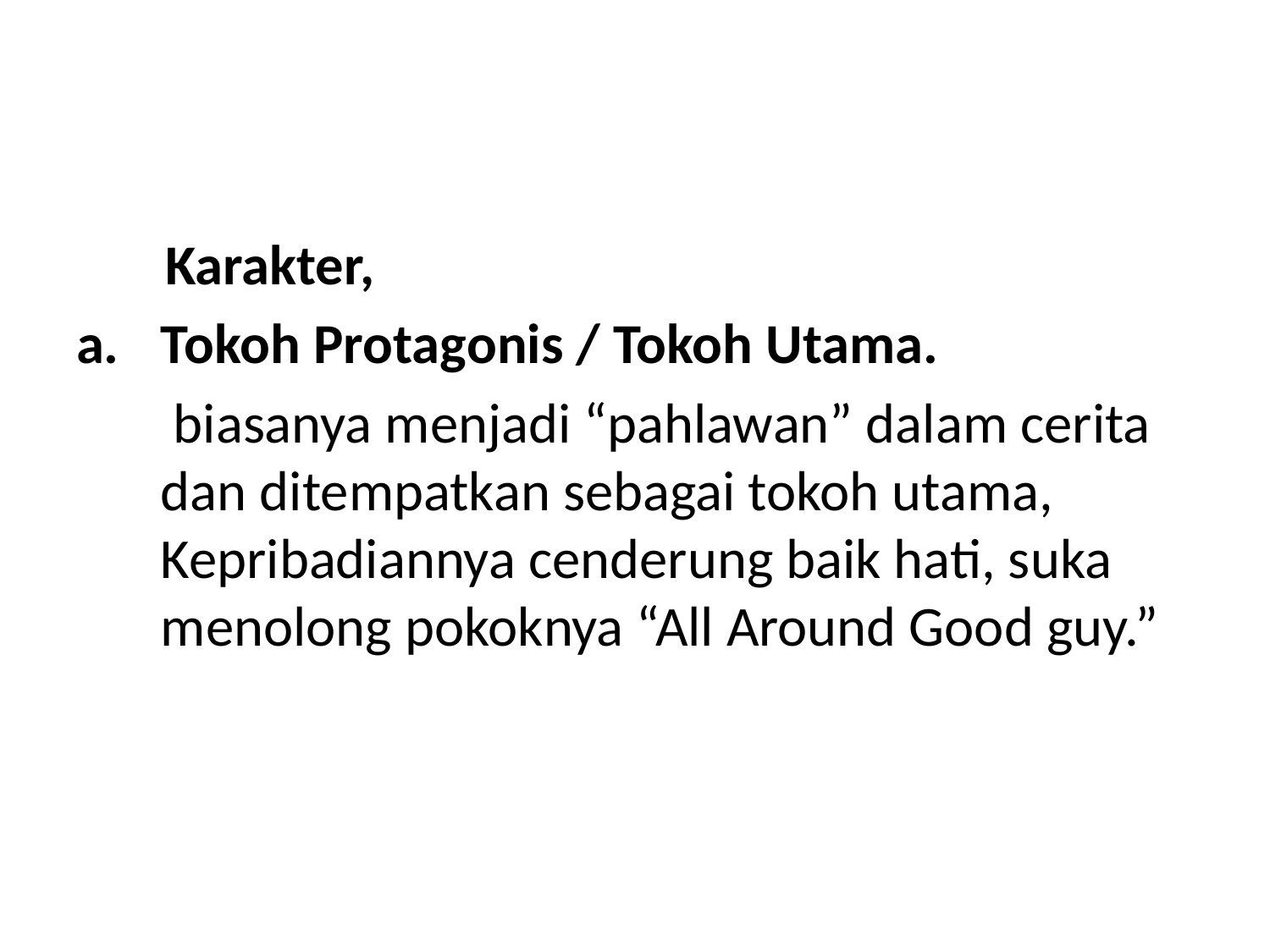

#
       Karakter,
Tokoh Protagonis / Tokoh Utama.
	 biasanya menjadi “pahlawan” dalam cerita dan ditempatkan sebagai tokoh utama, Kepribadiannya cenderung baik hati, suka menolong pokoknya “All Around Good guy.”